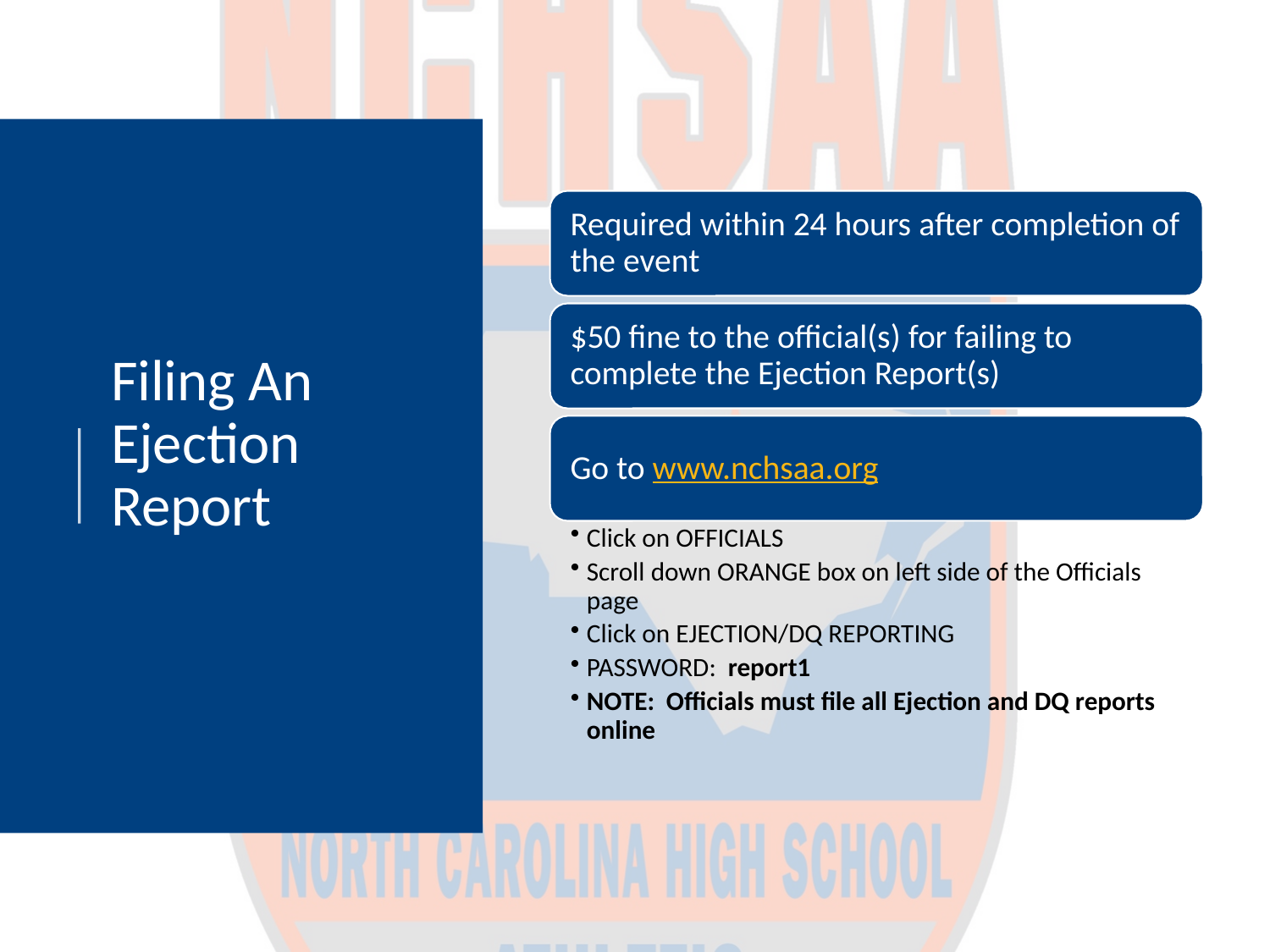

Required within 24 hours after completion of the event
$50 fine to the official(s) for failing to complete the Ejection Report(s)
Go to www.nchsaa.org
Click on OFFICIALS
Scroll down ORANGE box on left side of the Officials page
Click on EJECTION/DQ REPORTING
PASSWORD:  report1
NOTE:  Officials must file all Ejection and DQ reports online
# Filing An Ejection Report